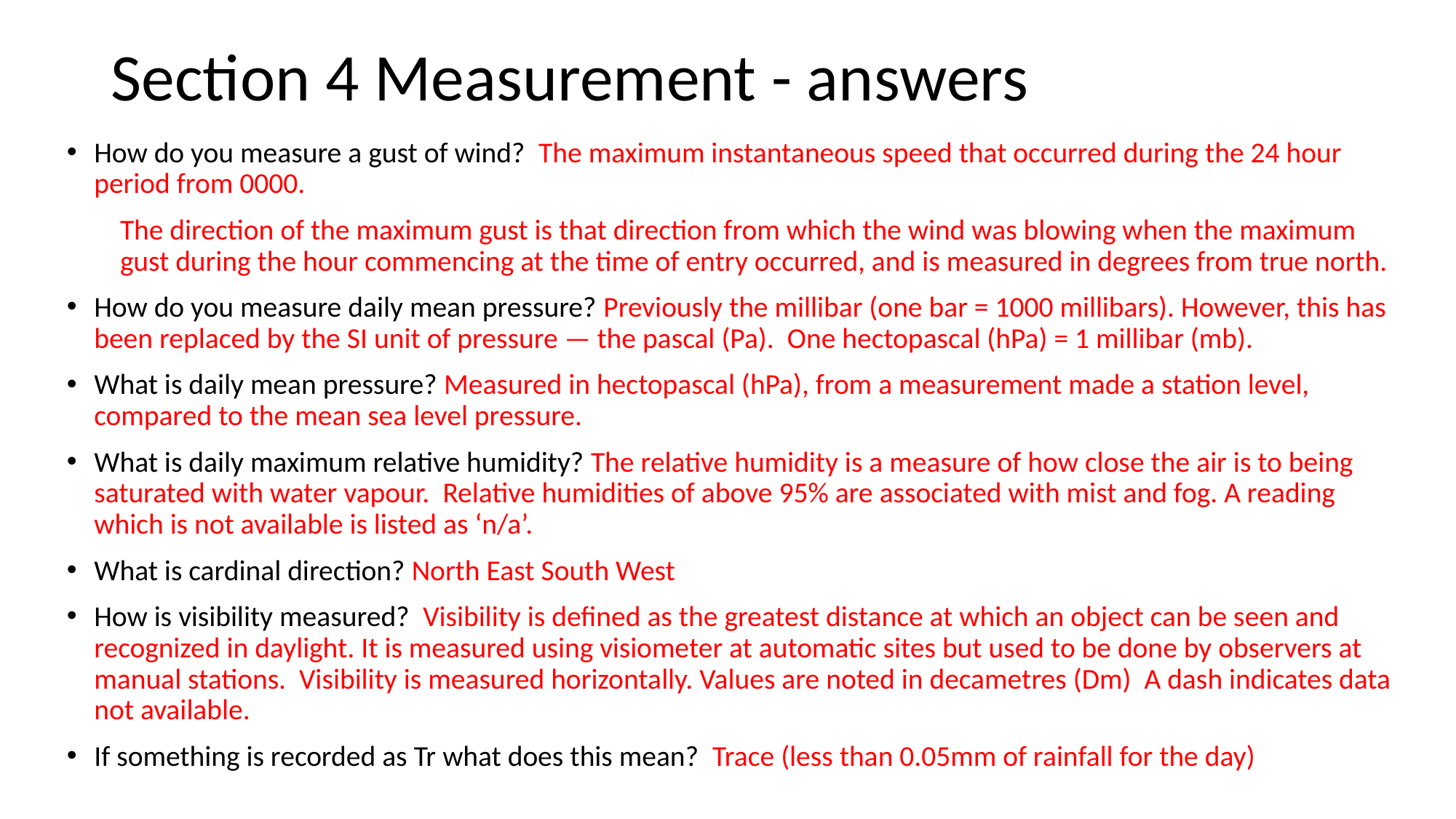

# Section 4 Measurement - answers
How do you measure a gust of wind?  The maximum instantaneous speed that occurred during the 24 hour period from 0000.
The direction of the maximum gust is that direction from which the wind was blowing when the maximum gust during the hour commencing at the time of entry occurred, and is measured in degrees from true north.
How do you measure daily mean pressure? Previously the millibar (one bar = 1000 millibars). However, this has been replaced by the SI unit of pressure — the pascal (Pa).  One hectopascal (hPa) = 1 millibar (mb).
What is daily mean pressure? Measured in hectopascal (hPa), from a measurement made a station level, compared to the mean sea level pressure.
What is daily maximum relative humidity? The relative humidity is a measure of how close the air is to being saturated with water vapour.  Relative humidities of above 95% are associated with mist and fog. A reading which is not available is listed as ‘n/a’.
What is cardinal direction? North East South West
How is visibility measured?  Visibility is defined as the greatest distance at which an object can be seen and recognized in daylight. It is measured using visiometer at automatic sites but used to be done by observers at manual stations.  Visibility is measured horizontally. Values are noted in decametres (Dm)  A dash indicates data not available.
If something is recorded as Tr what does this mean?  Trace (less than 0.05mm of rainfall for the day)